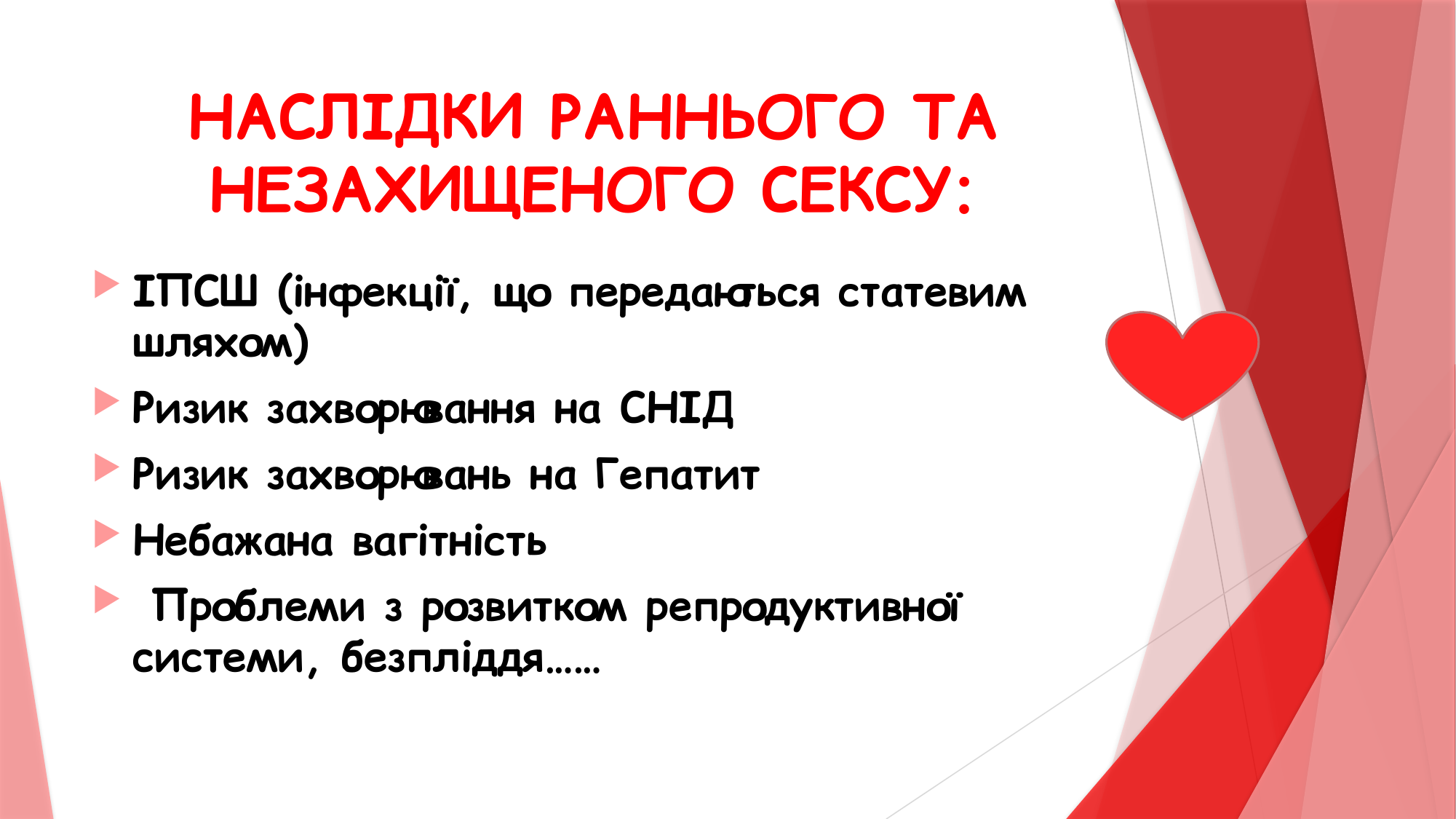

# НАСЛІДКИ РАННЬОГО ТА НЕЗАХИЩЕНОГО СЕКСУ:
ІПСШ (інфекції, що передаються статевим шляхом)
Ризик захворювання на СНІД
Ризик захворювань на Гепатит
Небажана вагітність
 Проблеми з розвитком репродуктивної системи, безпліддя……